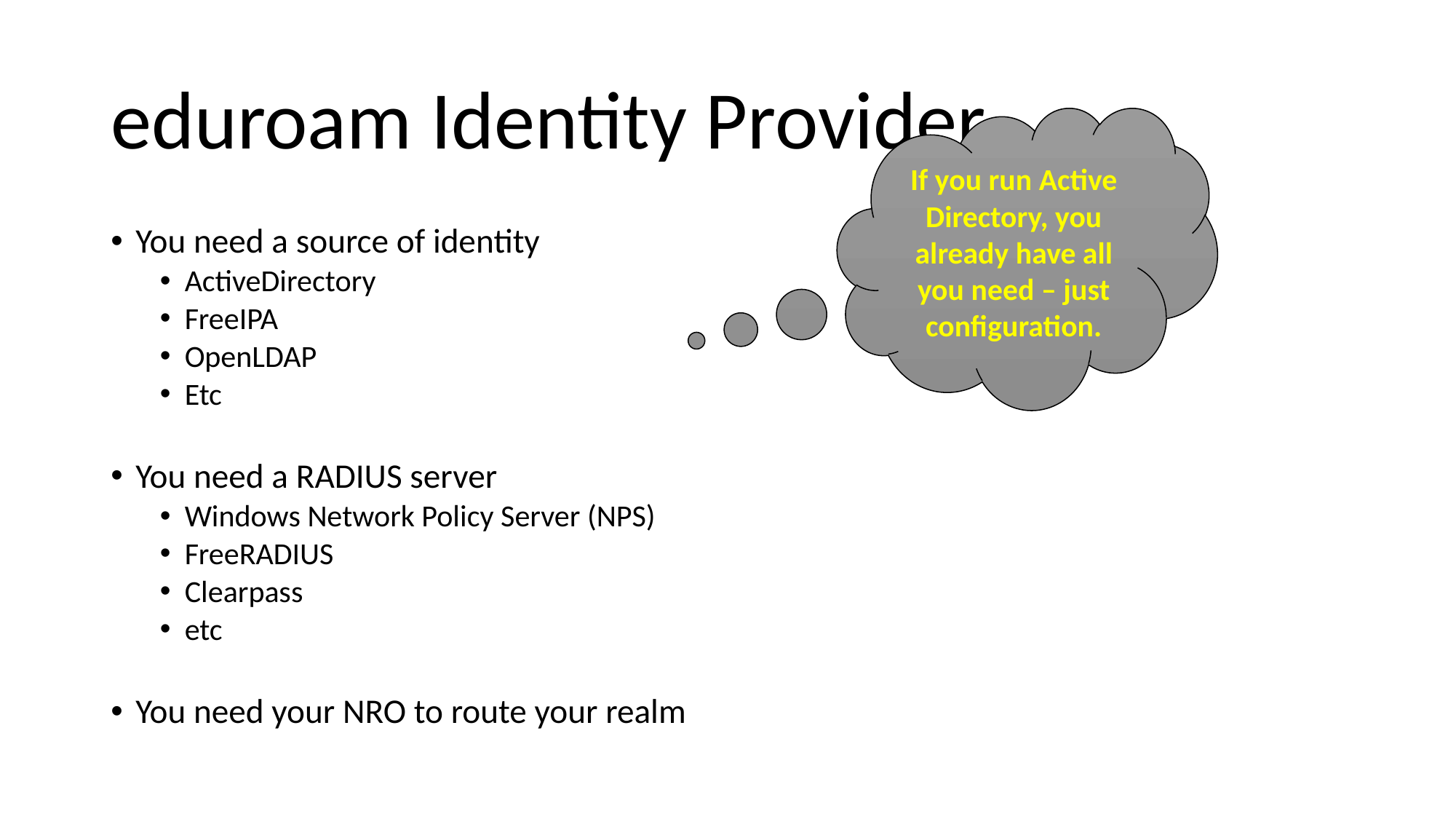

# eduroam Identity Provider
If you run Active Directory, you already have all you need – just configuration.
You need a source of identity
ActiveDirectory
FreeIPA
OpenLDAP
Etc

You need a RADIUS server
Windows Network Policy Server (NPS)
FreeRADIUS
Clearpass
etc

You need your NRO to route your realm